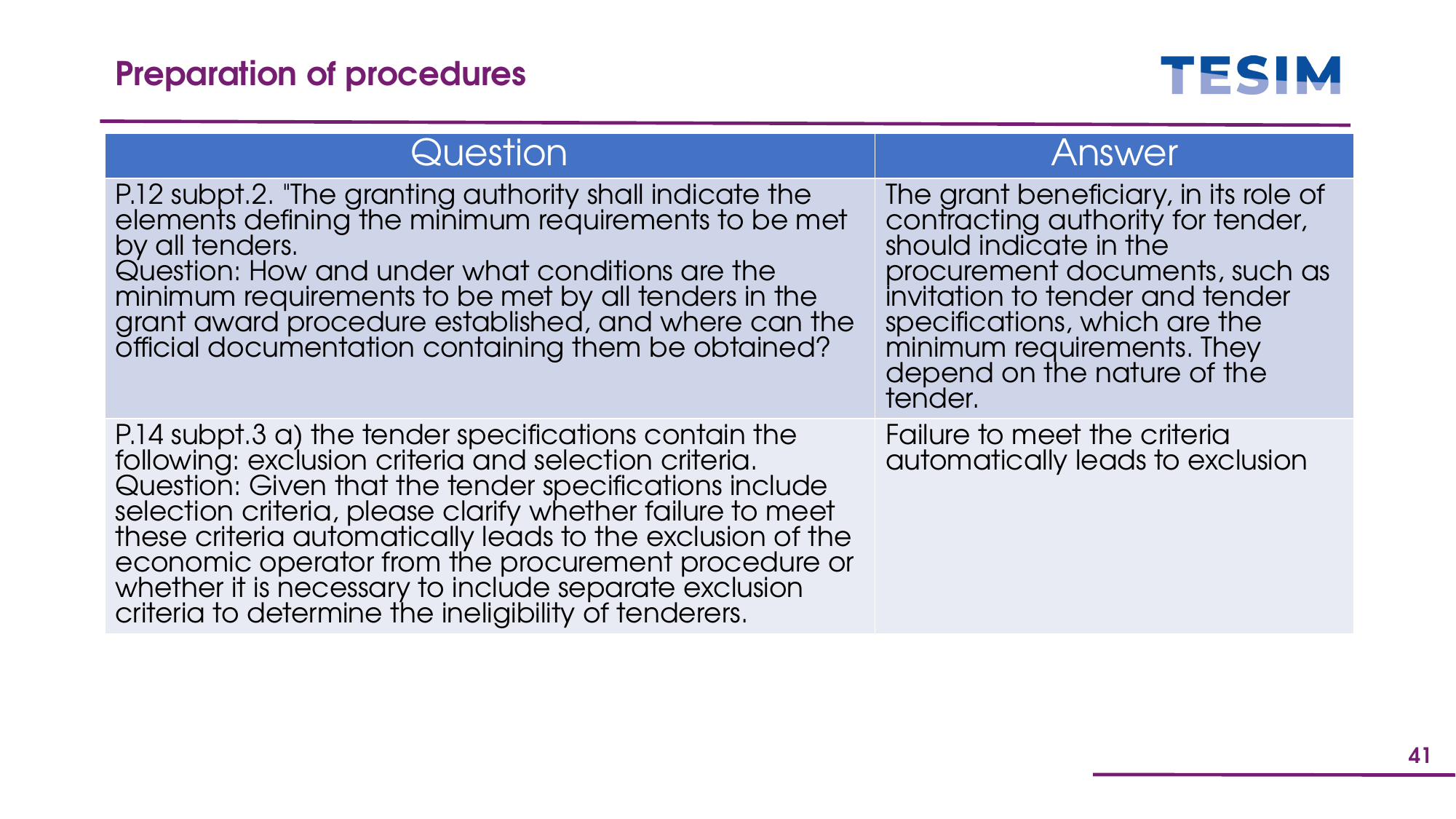

Preparation of procedures
| Question | Answer |
| --- | --- |
| P.12 subpt.2. "The granting authority shall indicate the elements defining the minimum requirements to be met by all tenders. Question: How and under what conditions are the minimum requirements to be met by all tenders in the grant award procedure established, and where can the official documentation containing them be obtained? | The grant beneficiary, in its role of contracting authority for tender, should indicate in the procurement documents, such as invitation to tender and tender specifications, which are the minimum requirements. They depend on the nature of the tender. |
| P.14 subpt.3 a) the tender specifications contain the following: exclusion criteria and selection criteria. Question: Given that the tender specifications include selection criteria, please clarify whether failure to meet these criteria automatically leads to the exclusion of the economic operator from the procurement procedure or whether it is necessary to include separate exclusion criteria to determine the ineligibility of tenderers. | Failure to meet the criteria automatically leads to exclusion |